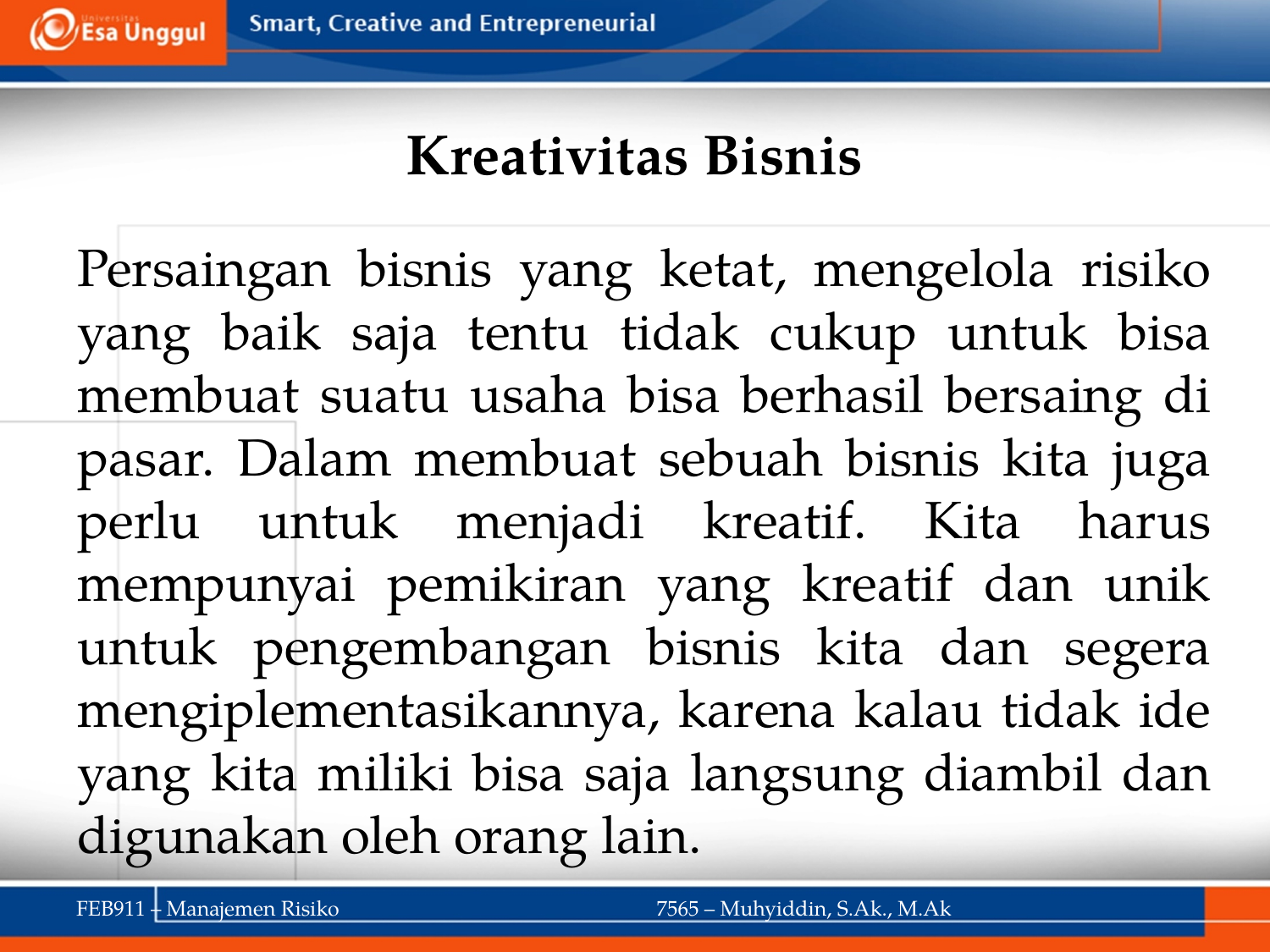

# Kreativitas Bisnis
Persaingan bisnis yang ketat, mengelola risiko yang baik saja tentu tidak cukup untuk bisa membuat suatu usaha bisa berhasil bersaing di pasar. Dalam membuat sebuah bisnis kita juga perlu untuk menjadi kreatif. Kita harus mempunyai pemikiran yang kreatif dan unik untuk pengembangan bisnis kita dan segera mengiplementasikannya, karena kalau tidak ide yang kita miliki bisa saja langsung diambil dan digunakan oleh orang lain.
FEB911 – Manajemen Risiko
7565 – Muhyiddin, S.Ak., M.Ak